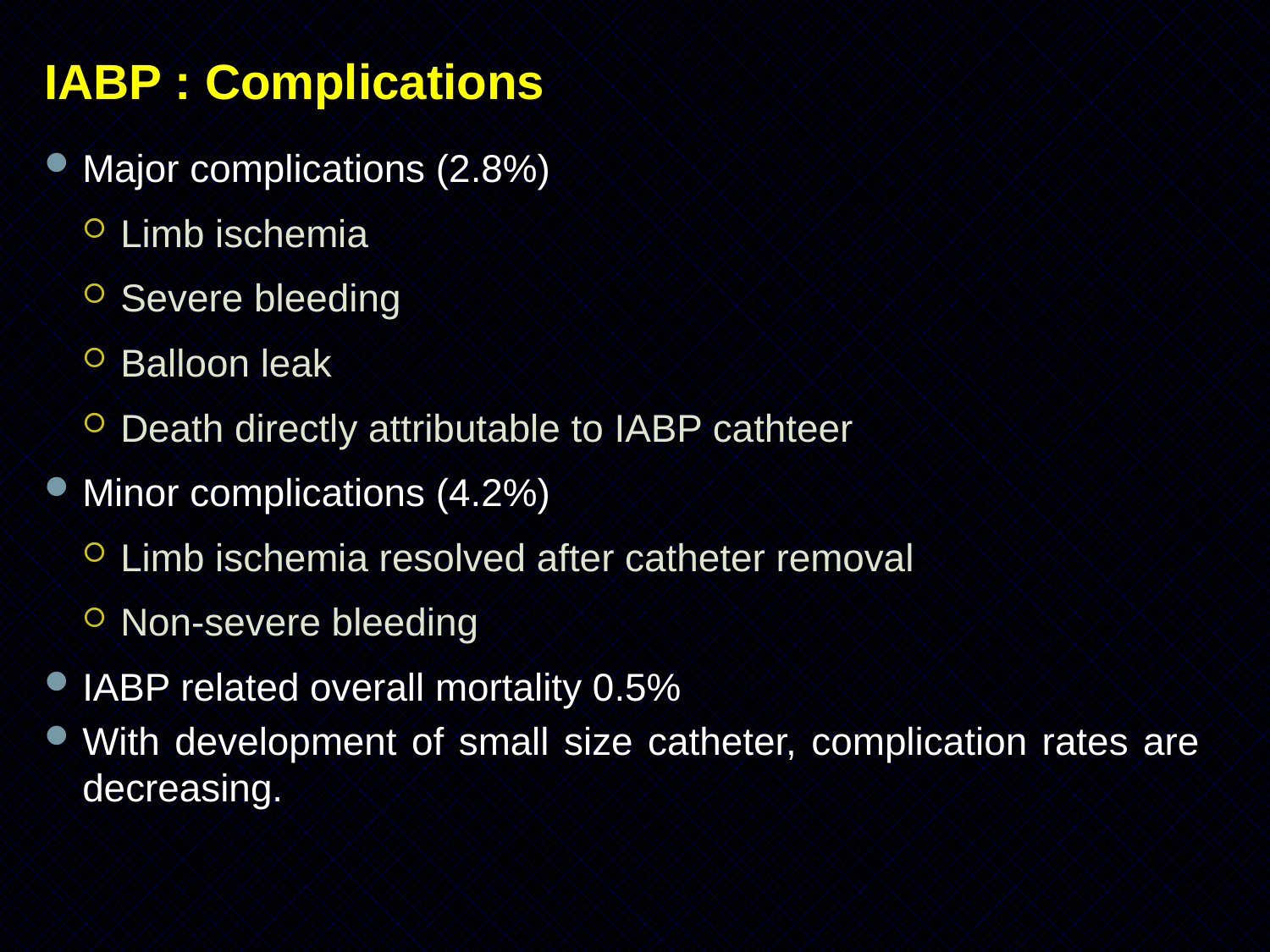

IABP : Complications
Major complications (2.8%)
Limb ischemia
Severe bleeding
Balloon leak
Death directly attributable to IABP cathteer
Minor complications (4.2%)
Limb ischemia resolved after catheter removal
Non-severe bleeding
IABP related overall mortality 0.5%
With development of small size catheter, complication rates are decreasing.